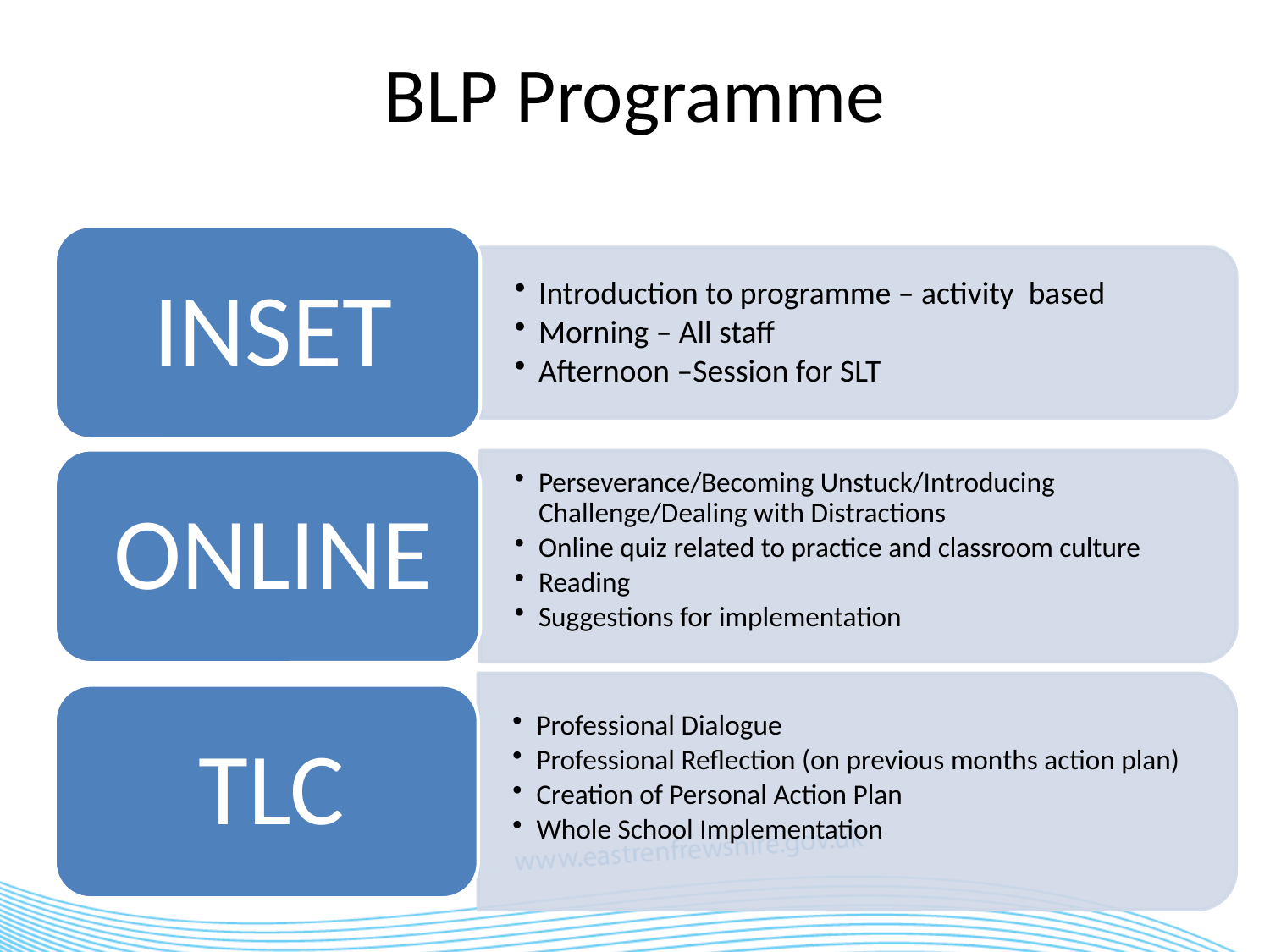

# BLP Programme
Introduction to programme – activity  based
Morning – All staff
Afternoon –Session for SLT
INSET

Perseverance/Becoming Unstuck/Introducing Challenge/Dealing with Distractions
Online quiz related to practice and classroom culture
Reading
Suggestions for implementation

ONLINE
Professional Dialogue
Professional Reflection (on previous months action plan)
Creation of Personal Action Plan
Whole School Implementation

TLC